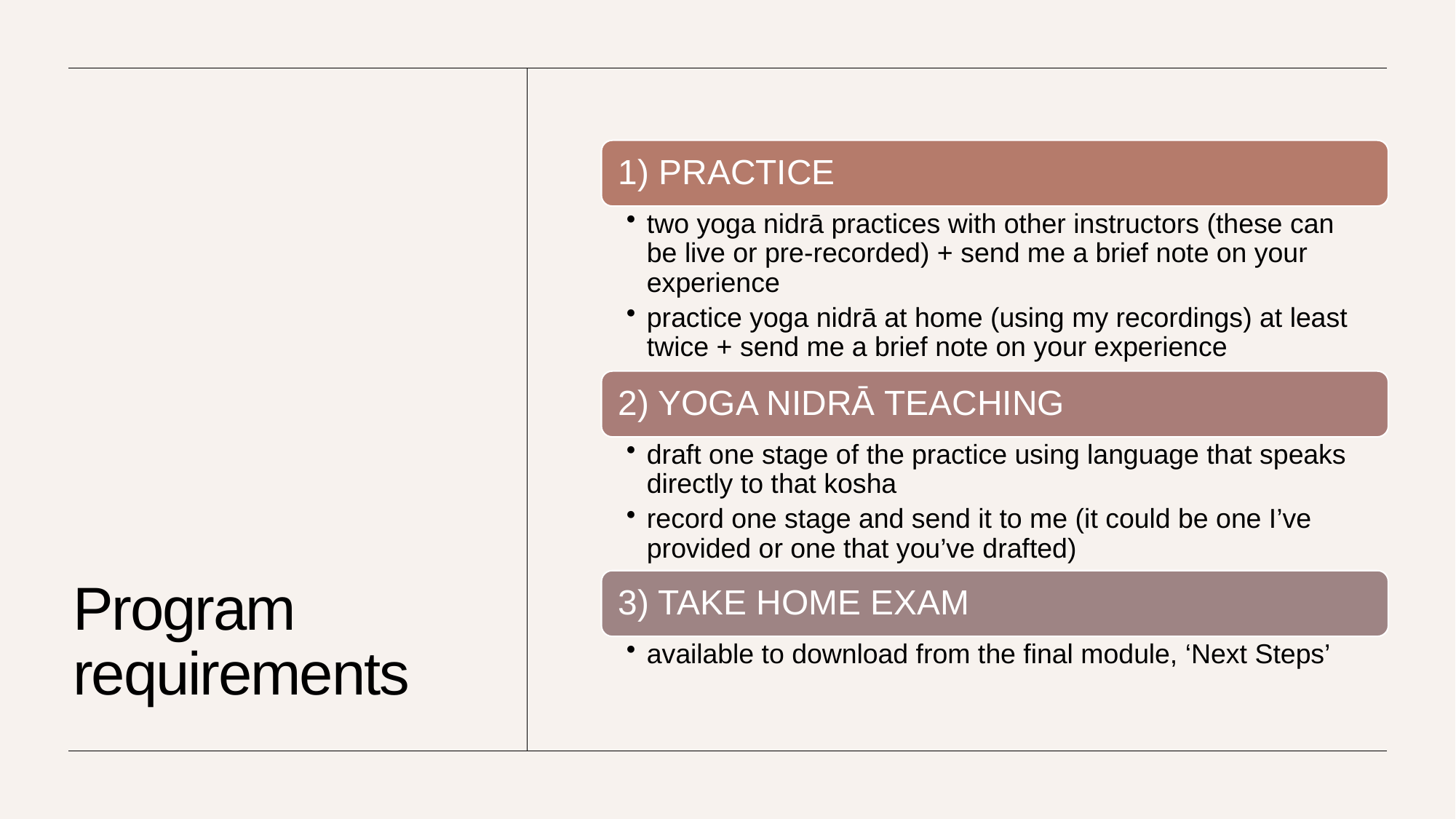

# Program requirements
1) PRACTICE
two yoga nidrā practices with other instructors (these can be live or pre-recorded) + send me a brief note on your experience
practice yoga nidrā at home (using my recordings) at least twice + send me a brief note on your experience
2) YOGA NIDRĀ TEACHING
draft one stage of the practice using language that speaks directly to that kosha
record one stage and send it to me (it could be one I’ve provided or one that you’ve drafted)
3) TAKE HOME EXAM
available to download from the final module, ‘Next Steps’